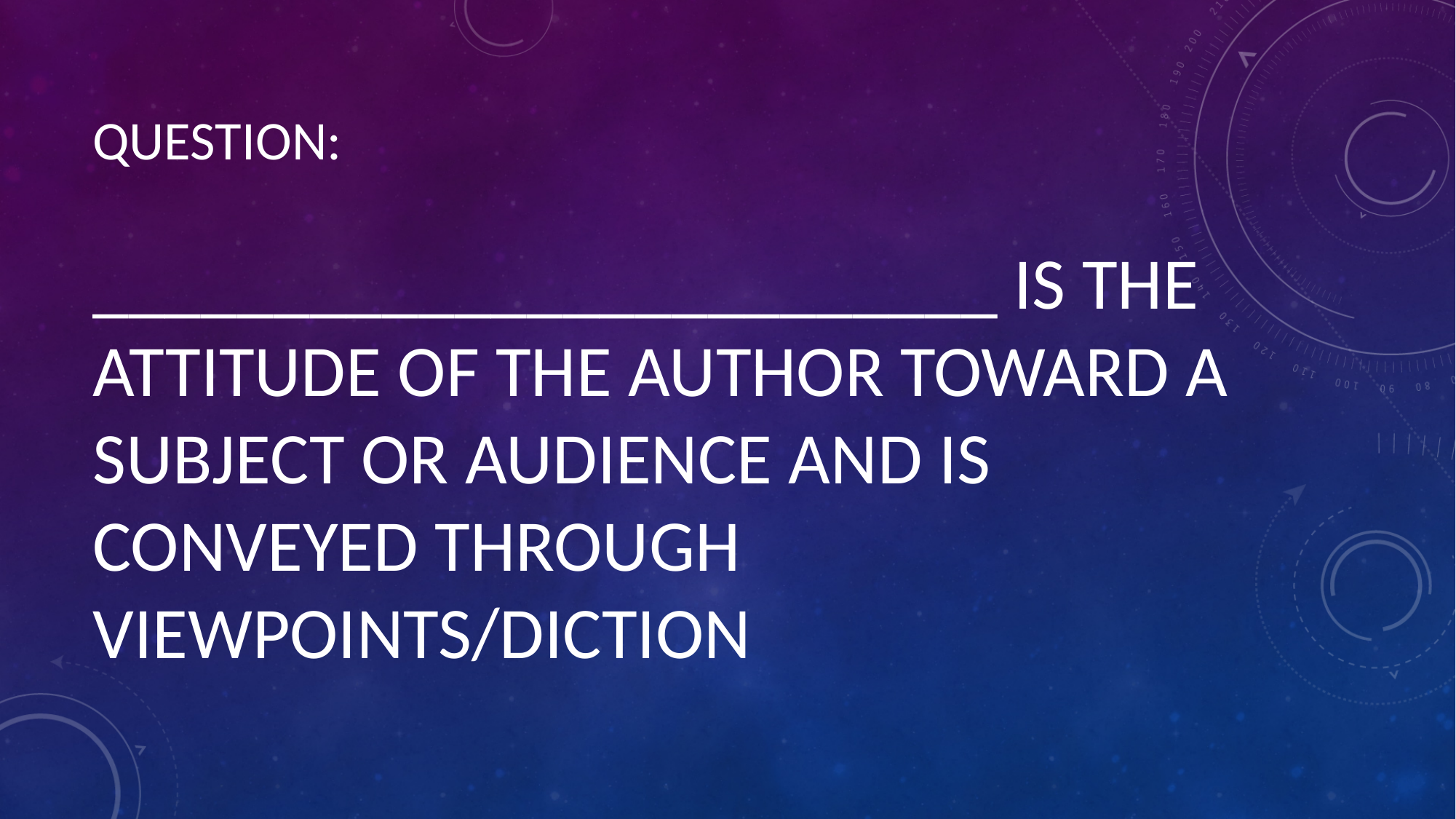

# Question: _________________________ is the attitude of the author toward a subject or audience and is conveyed through viewpoints/diction